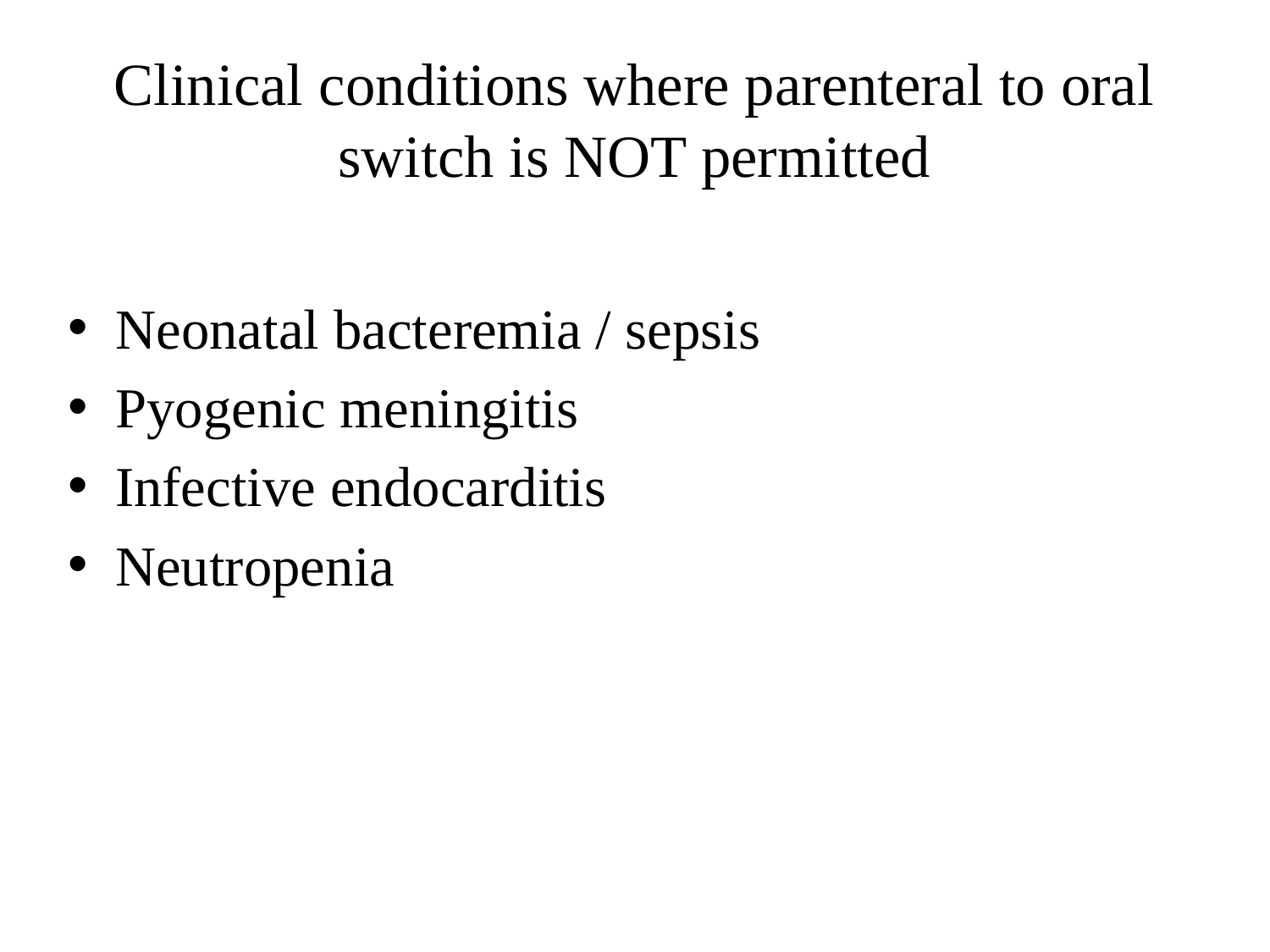

# Clinical conditions where parenteral to oral switch is NOT permitted
Neonatal bacteremia / sepsis
Pyogenic meningitis
Infective endocarditis
Neutropenia